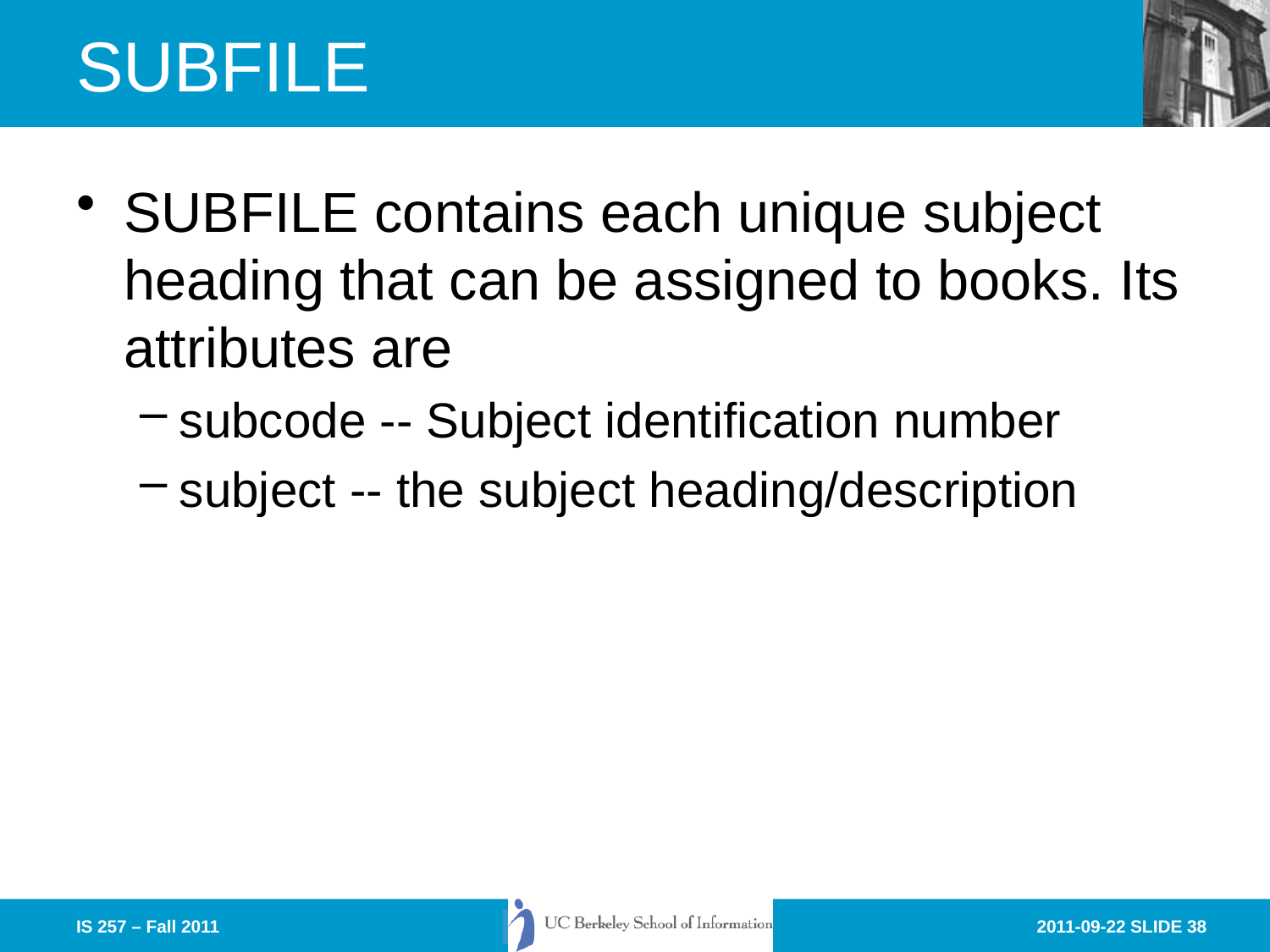

# SUBFILE
SUBFILE contains each unique subject heading that can be assigned to books. Its attributes are
subcode -- Subject identification number
subject -- the subject heading/description

IS 257 – Fall 2011